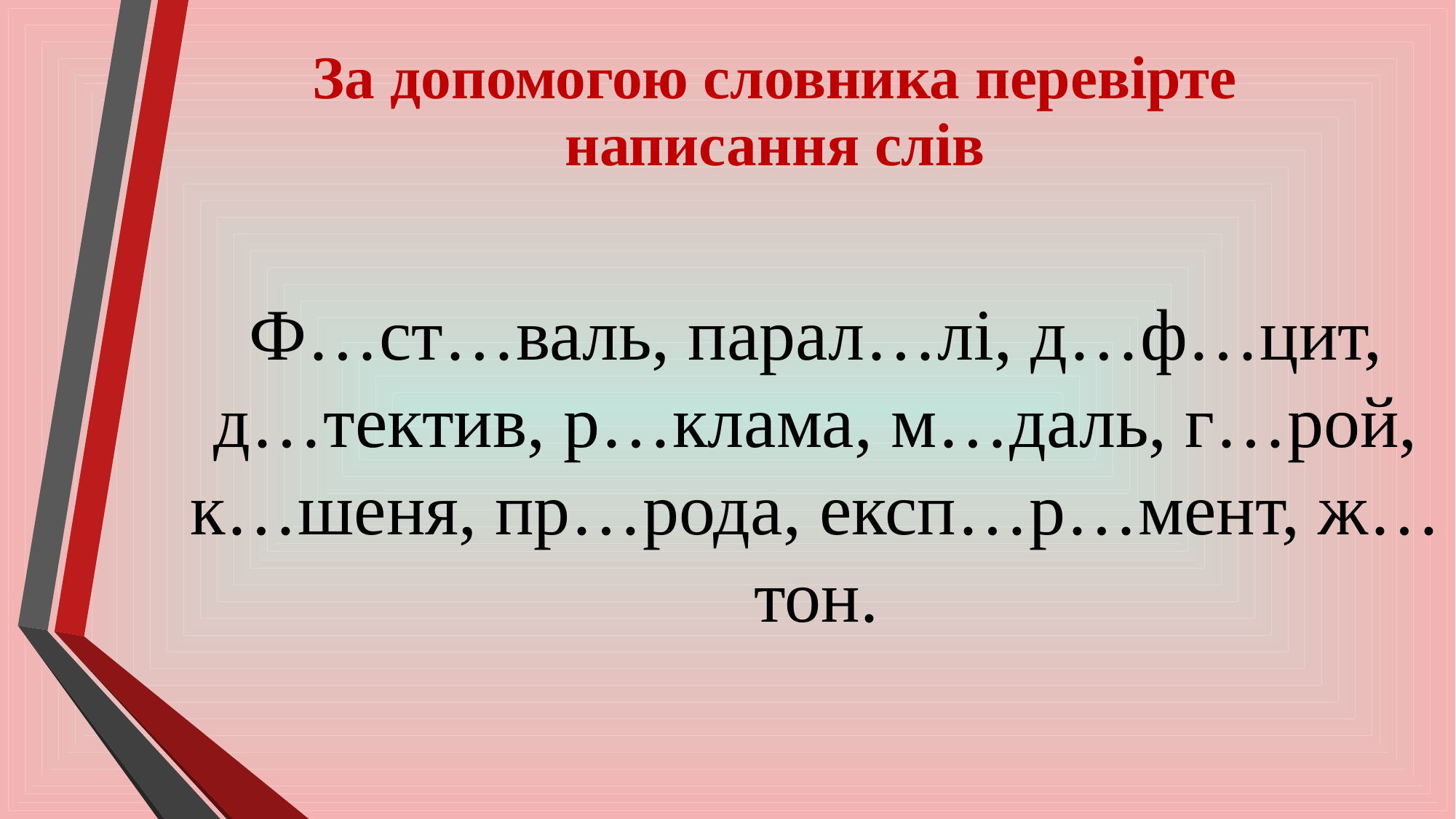

# За допомогою словника перевірте написання слів
Ф…ст…валь, парал…лі, д…ф…цит, д…тектив, р…клама, м…даль, г…рой, к…шеня, пр…рода, експ…р…мент, ж…тон.